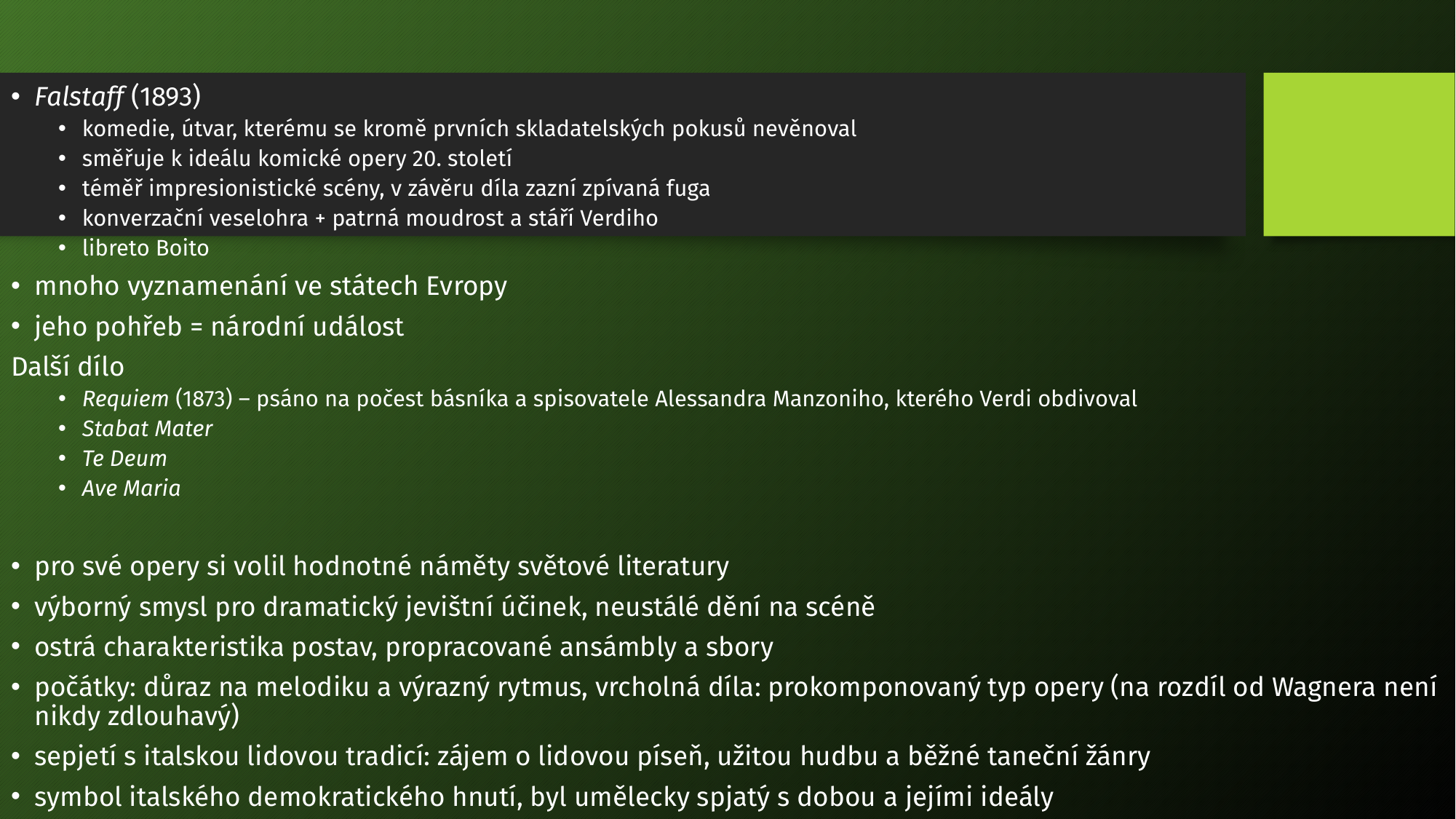

Falstaff (1893)
komedie, útvar, kterému se kromě prvních skladatelských pokusů nevěnoval
směřuje k ideálu komické opery 20. století
téměř impresionistické scény, v závěru díla zazní zpívaná fuga
konverzační veselohra + patrná moudrost a stáří Verdiho
libreto Boito
mnoho vyznamenání ve státech Evropy
jeho pohřeb = národní událost
Další dílo
Requiem (1873) – psáno na počest básníka a spisovatele Alessandra Manzoniho, kterého Verdi obdivoval
Stabat Mater
Te Deum
Ave Maria

pro své opery si volil hodnotné náměty světové literatury
výborný smysl pro dramatický jevištní účinek, neustálé dění na scéně
ostrá charakteristika postav, propracované ansámbly a sbory
počátky: důraz na melodiku a výrazný rytmus, vrcholná díla: prokomponovaný typ opery (na rozdíl od Wagnera není nikdy zdlouhavý)
sepjetí s italskou lidovou tradicí: zájem o lidovou píseň, užitou hudbu a běžné taneční žánry
symbol italského demokratického hnutí, byl umělecky spjatý s dobou a jejími ideály